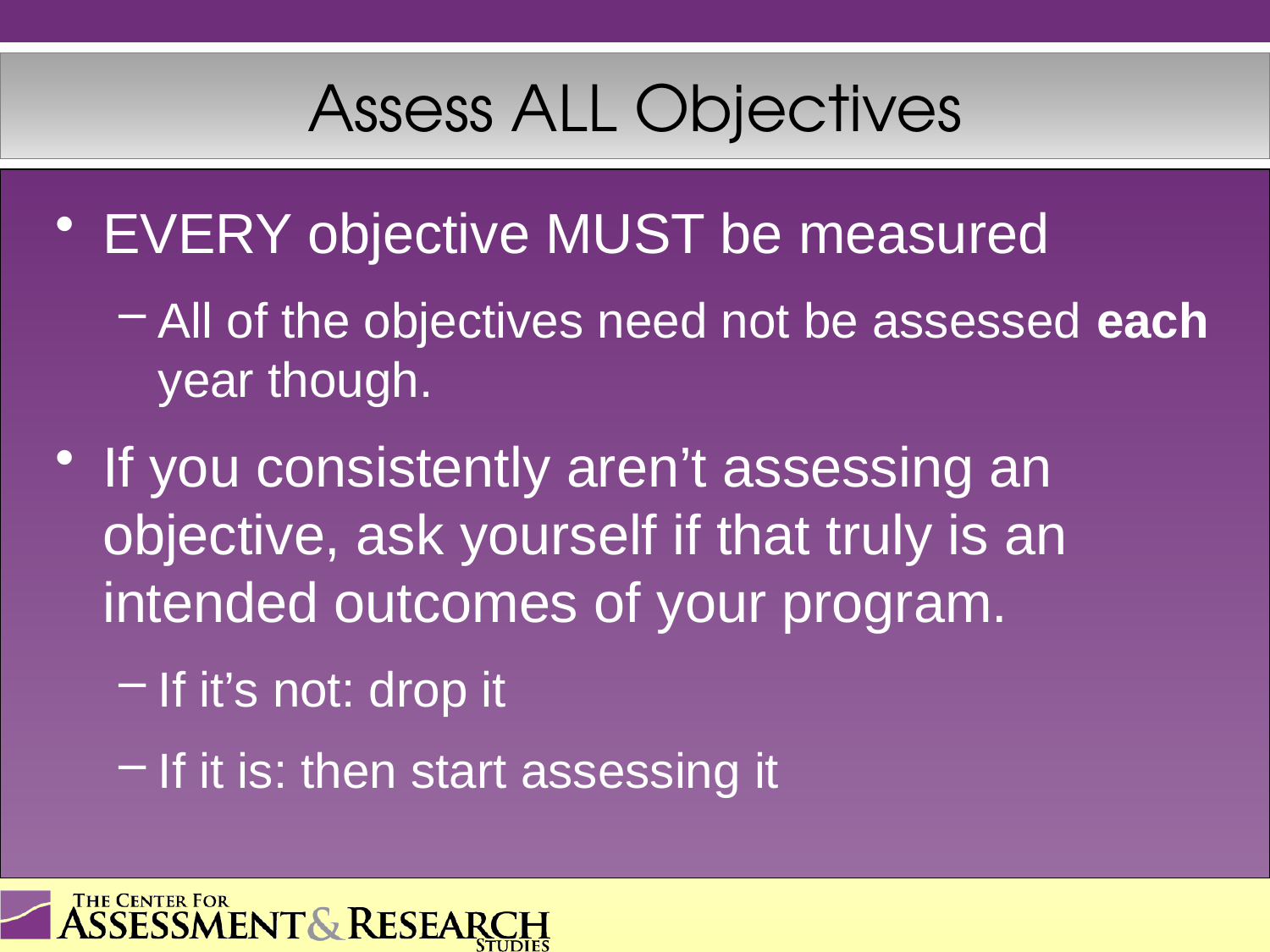

# Assess ALL Objectives
EVERY objective MUST be measured
All of the objectives need not be assessed each year though.
If you consistently aren’t assessing an objective, ask yourself if that truly is an intended outcomes of your program.
If it’s not: drop it
If it is: then start assessing it